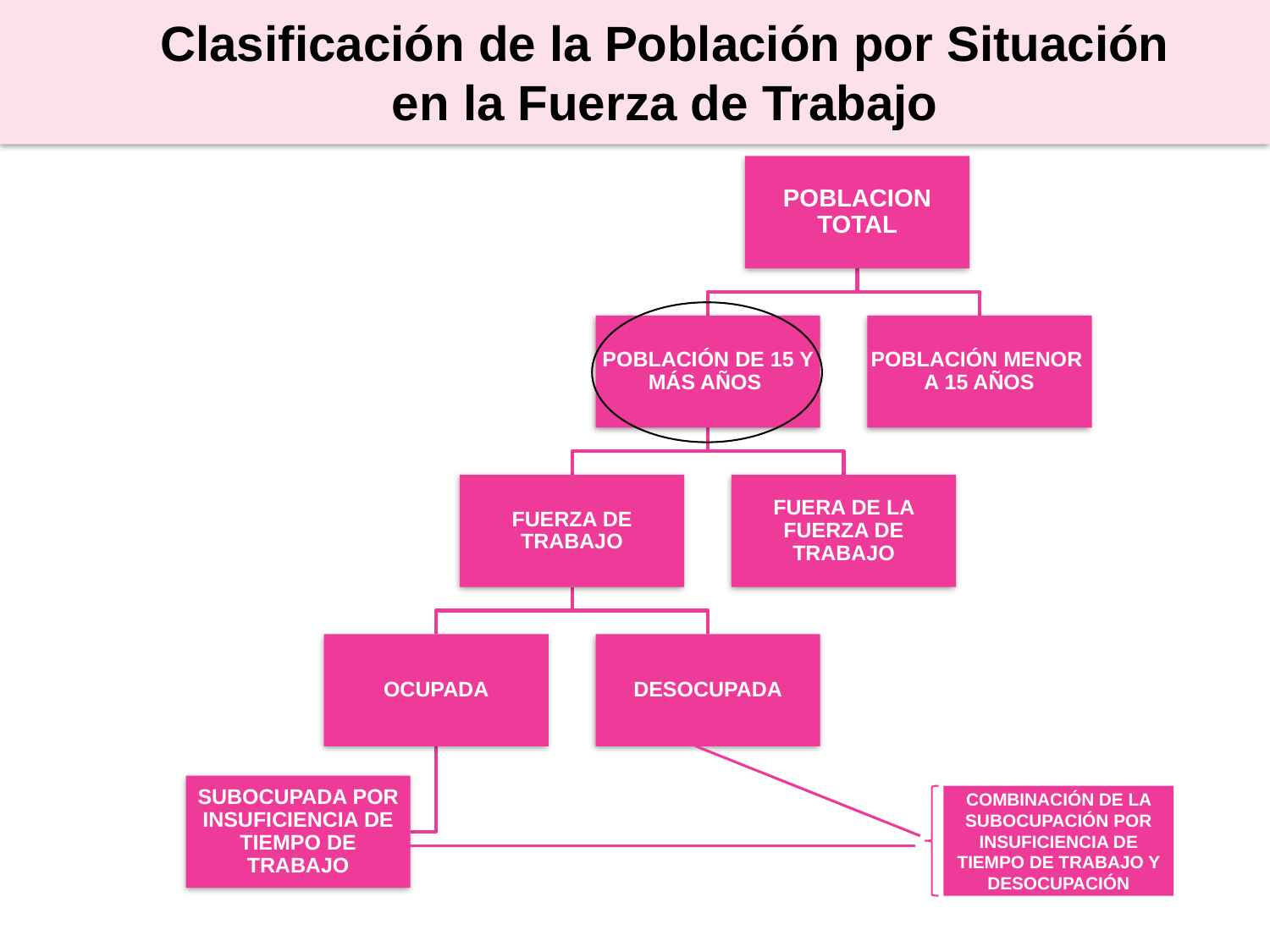

Clasificación de la Población por Situación en la Fuerza de Trabajo
POBLACION TOTAL
Población de 15 y más años
Fuerza de Trabajo
Ocupada
SUBOCUPADA POR INSUFICIENCIA DE TIEMPO DE TRABAJO
Desocupada
Fuera de la Fuerza de Trabajo
Población menor   a 15 años

COMBINACIÓN DE LA SUBOCUPACIÓN POR INSUFICIENCIA DE TIEMPO DE TRABAJO Y DESOCUPACIÓN